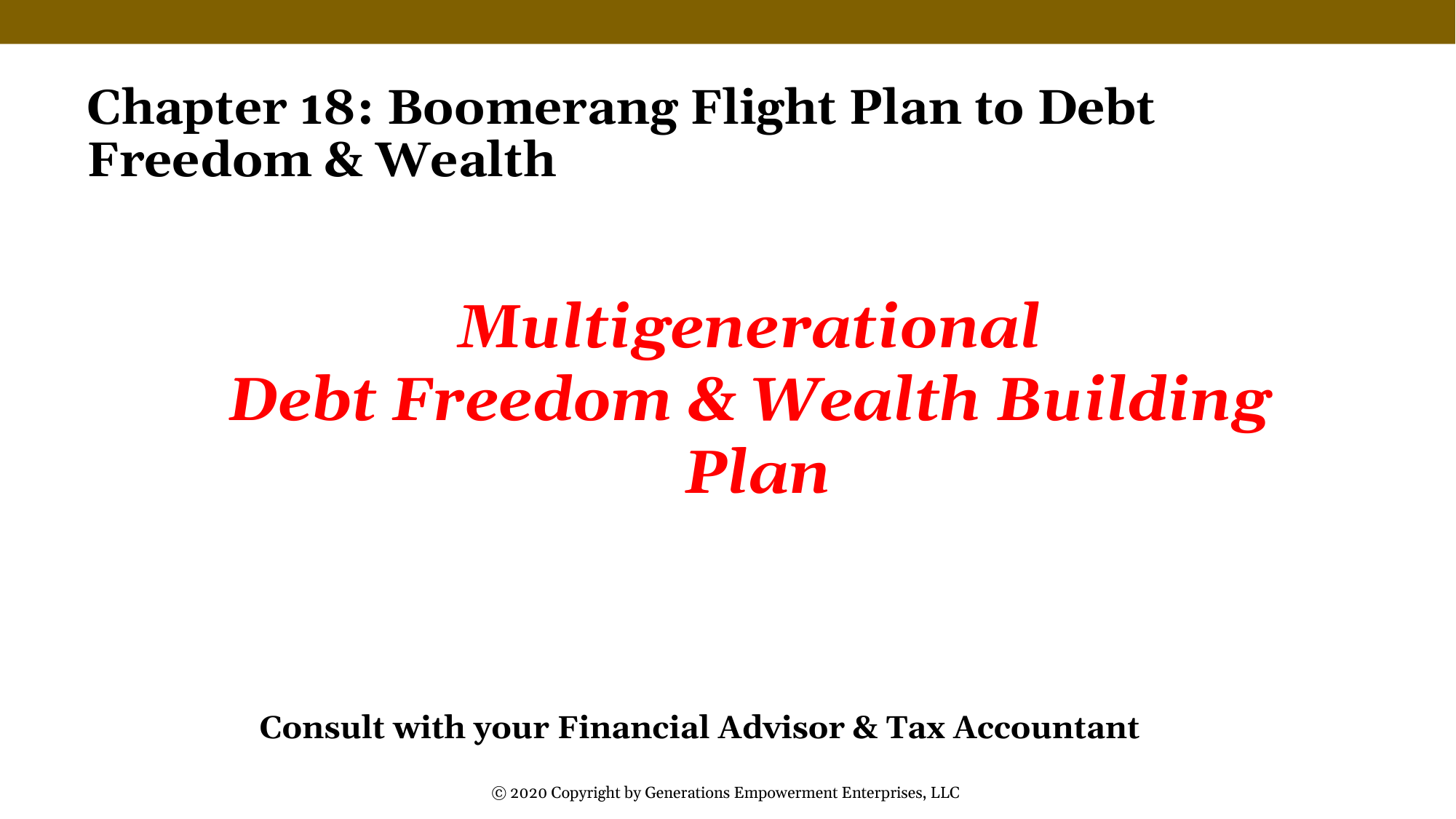

Chapter 18: Boomerang Flight Plan to Debt Freedom & Wealth
Multigenerational
Debt Freedom & Wealth Building  Plan
Consult with your Financial Advisor & Tax Accountant
© 2020 Copyright by Generations Empowerment Enterprises, LLC